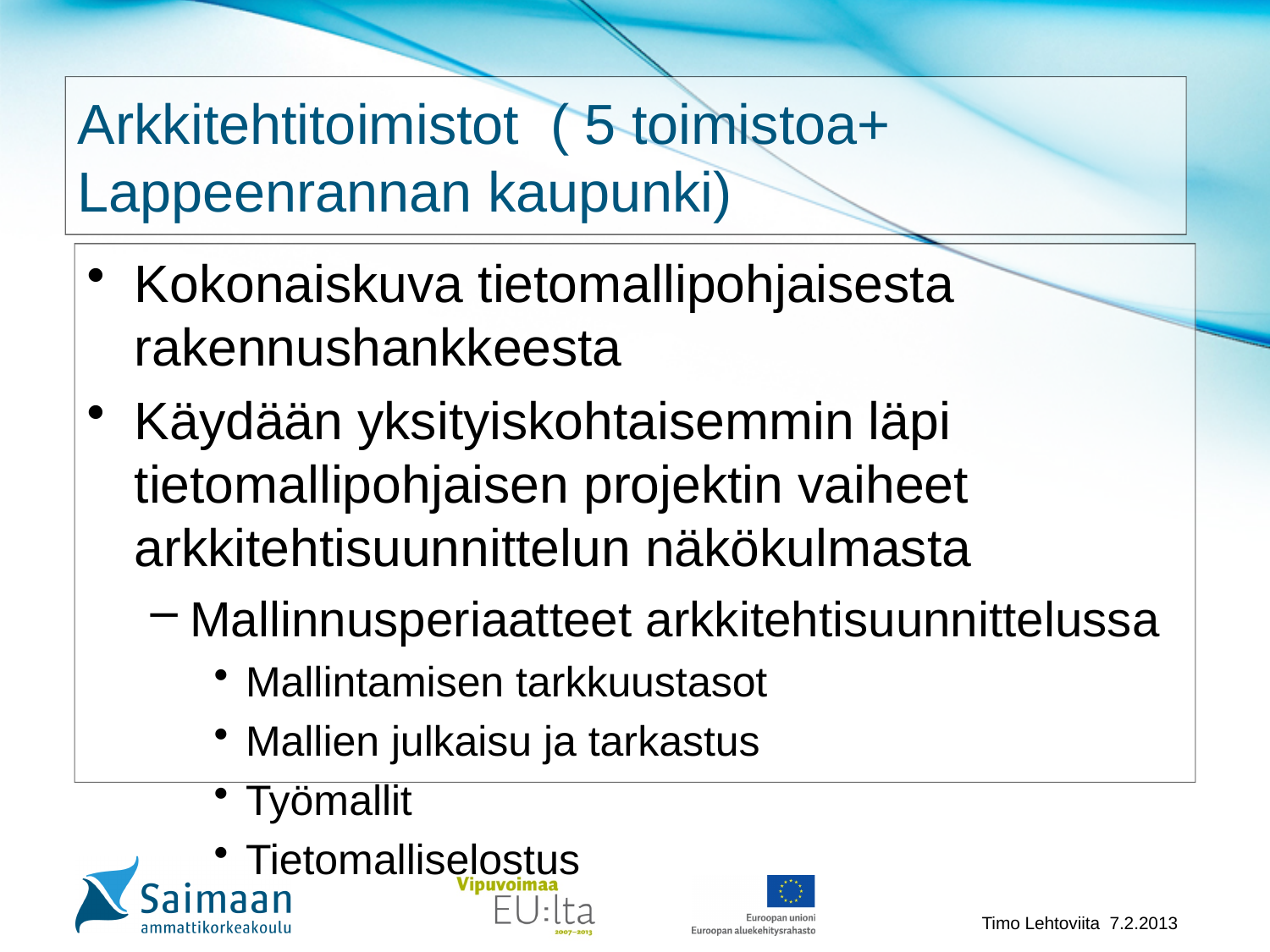

# Arkkitehtitoimistot  ( 5 toimistoa+ Lappeenrannan kaupunki)
Kokonaiskuva tietomallipohjaisesta rakennushankkeesta
Käydään yksityiskohtaisemmin läpi  tietomallipohjaisen projektin vaiheet arkkitehtisuunnittelun näkökulmasta
Mallinnusperiaatteet arkkitehtisuunnittelussa
Mallintamisen tarkkuustasot
Mallien julkaisu ja tarkastus
Työmallit
Tietomalliselostus